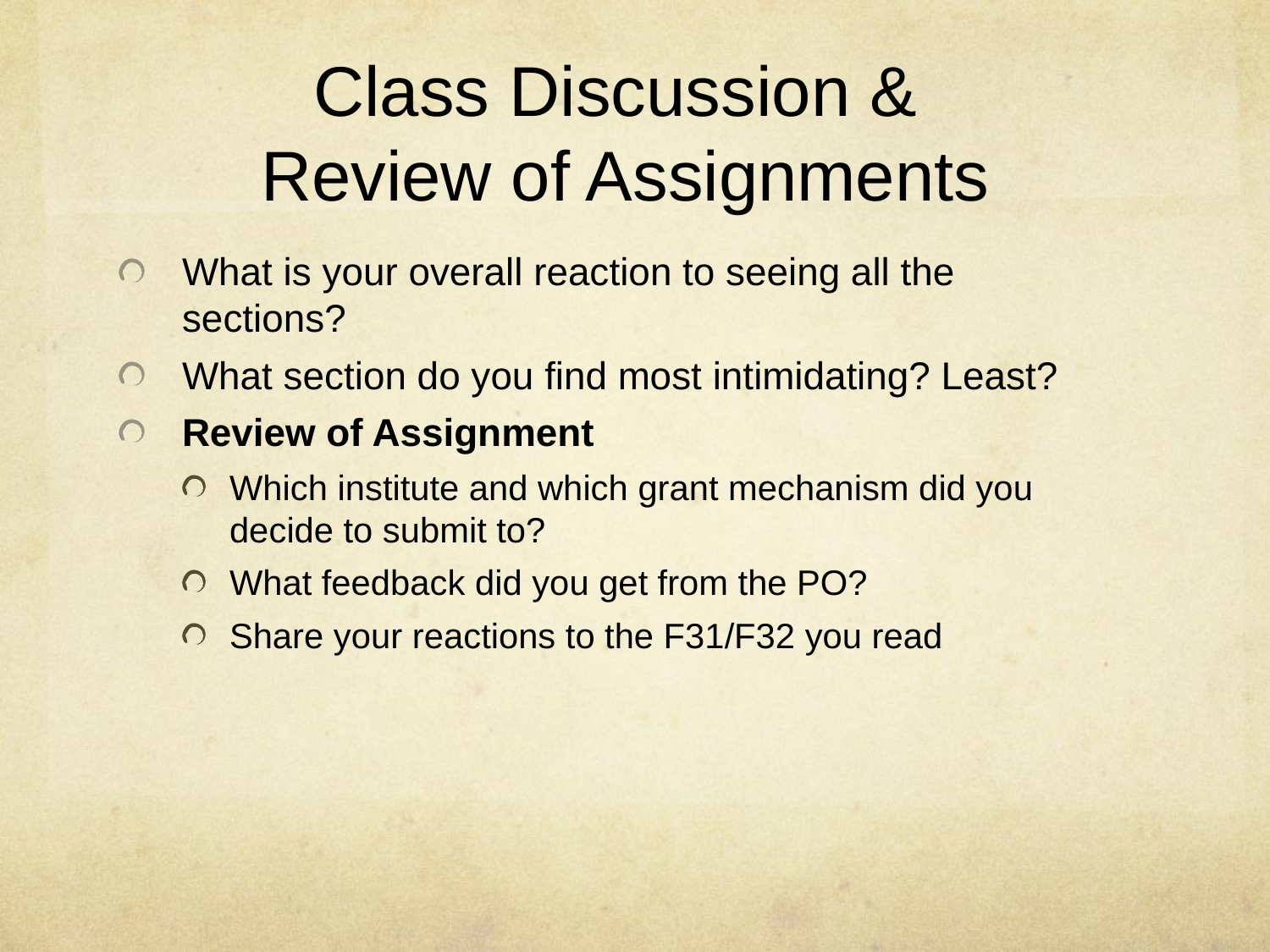

# Class Discussion & Review of Assignments
What is your overall reaction to seeing all the sections?
What section do you find most intimidating? Least?
Review of Assignment
Which institute and which grant mechanism did you decide to submit to?
What feedback did you get from the PO?
Share your reactions to the F31/F32 you read